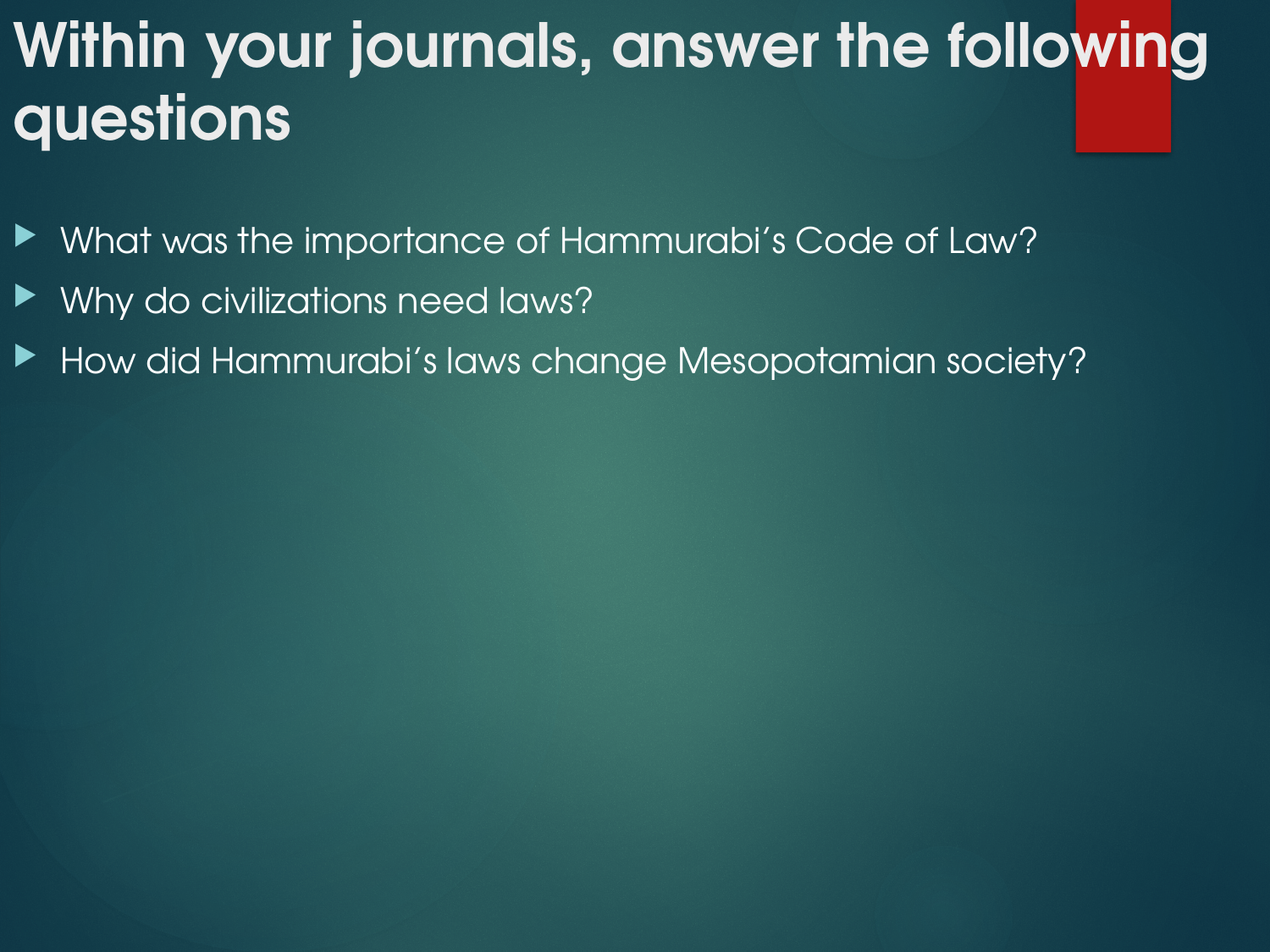

# Within your journals, answer the following questions
What was the importance of Hammurabi’s Code of Law?
Why do civilizations need laws?
How did Hammurabi’s laws change Mesopotamian society?